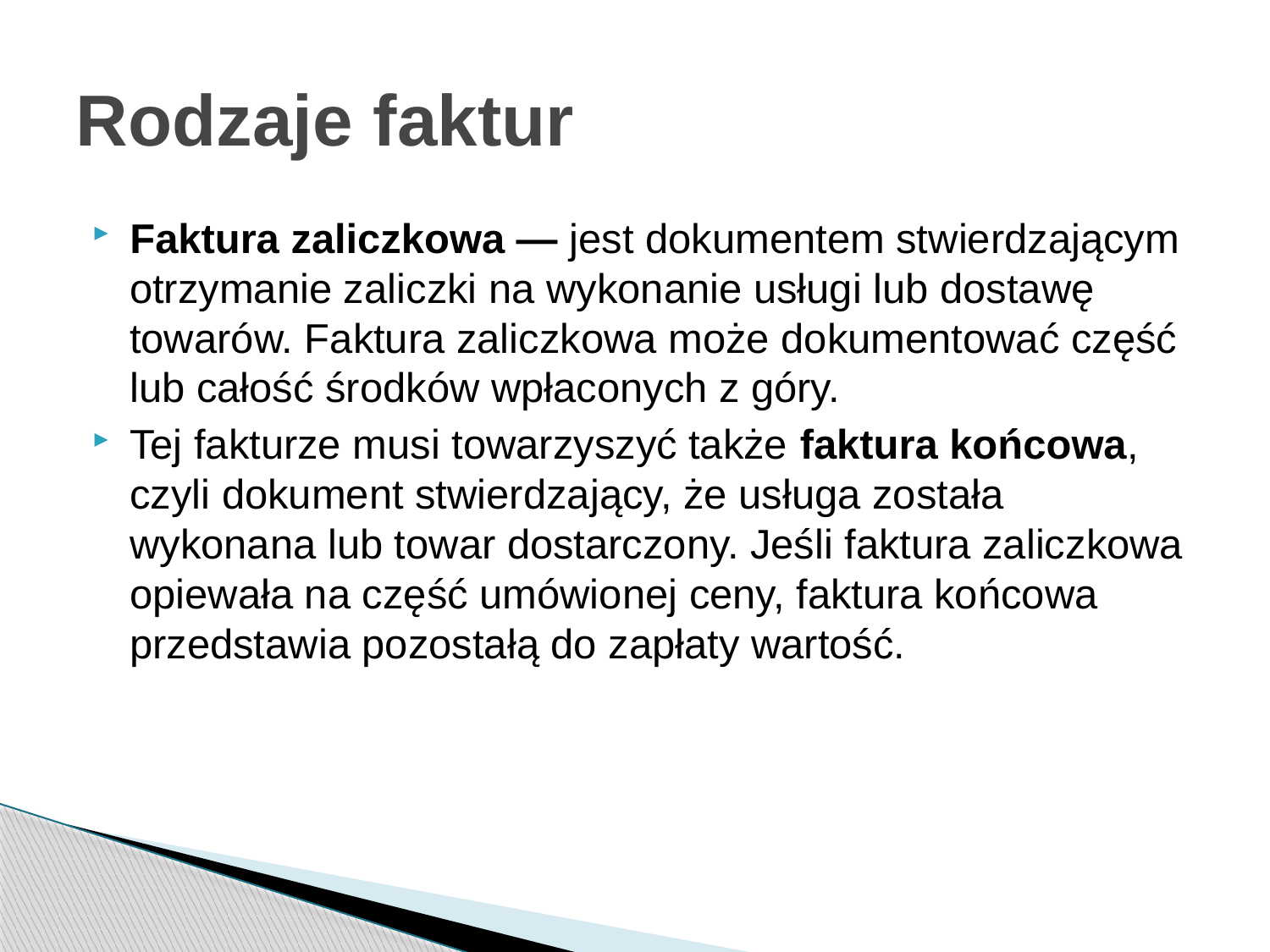

# Rodzaje faktur
Faktura zaliczkowa — jest dokumentem stwierdzającym otrzymanie zaliczki na wykonanie usługi lub dostawę towarów. Faktura zaliczkowa może dokumentować część lub całość środków wpłaconych z góry.
Tej fakturze musi towarzyszyć także faktura końcowa, czyli dokument stwierdzający, że usługa została wykonana lub towar dostarczony. Jeśli faktura zaliczkowa opiewała na część umówionej ceny, faktura końcowa przedstawia pozostałą do zapłaty wartość.